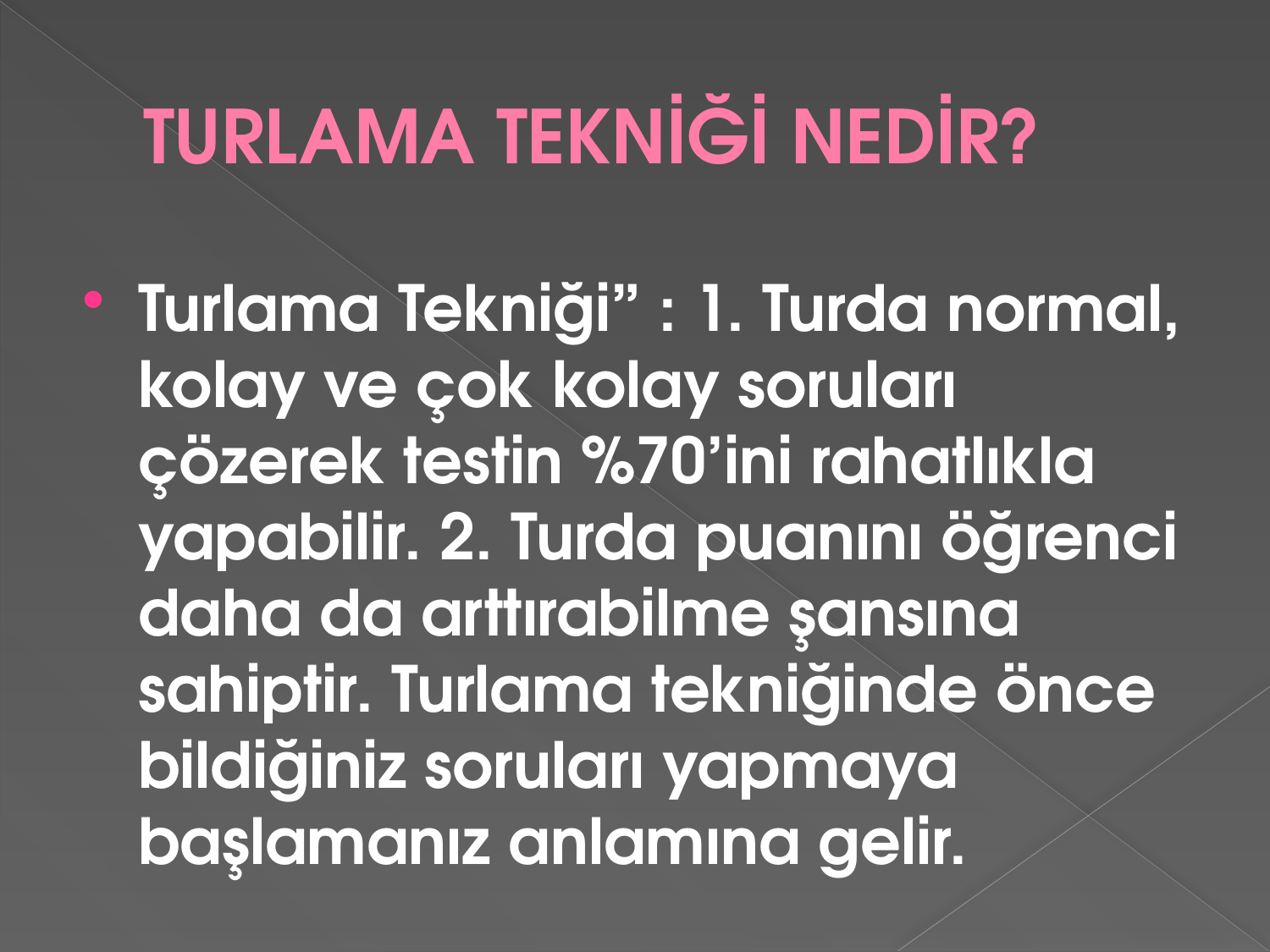

# TURLAMA TEKNİĞİ NEDİR?
Turlama Tekniği” : 1. Turda normal, kolay ve çok kolay soruları çözerek testin %70’ini rahatlıkla yapabilir. 2. Turda puanını öğrenci daha da arttırabilme şansına sahiptir. Turlama tekniğinde önce bildiğiniz soruları yapmaya başlamanız anlamına gelir.